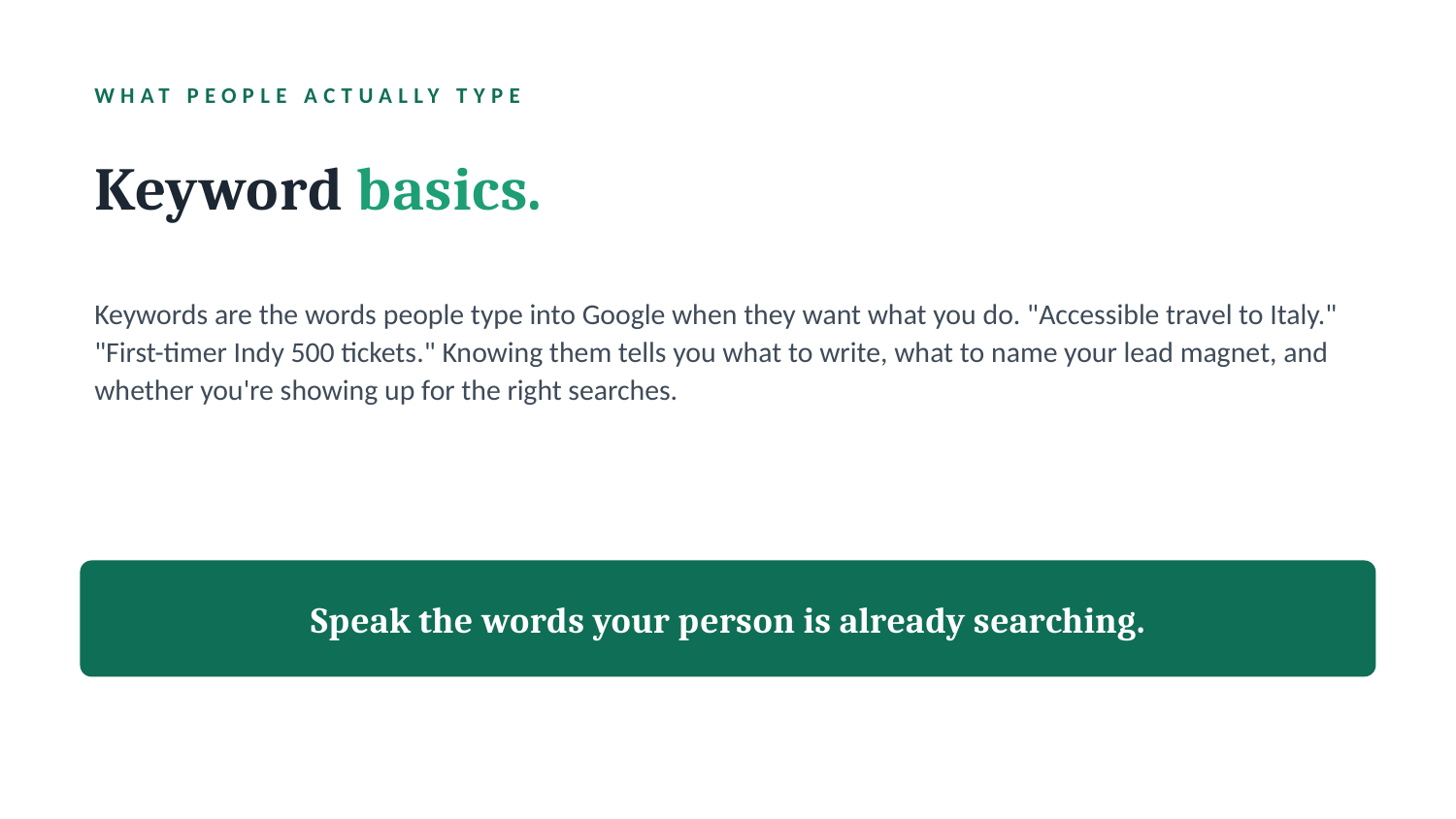

WHAT PEOPLE ACTUALLY TYPE
Keyword basics.
Keywords are the words people type into Google when they want what you do. "Accessible travel to Italy." "First-timer Indy 500 tickets." Knowing them tells you what to write, what to name your lead magnet, and whether you're showing up for the right searches.

Speak the words your person is already searching.